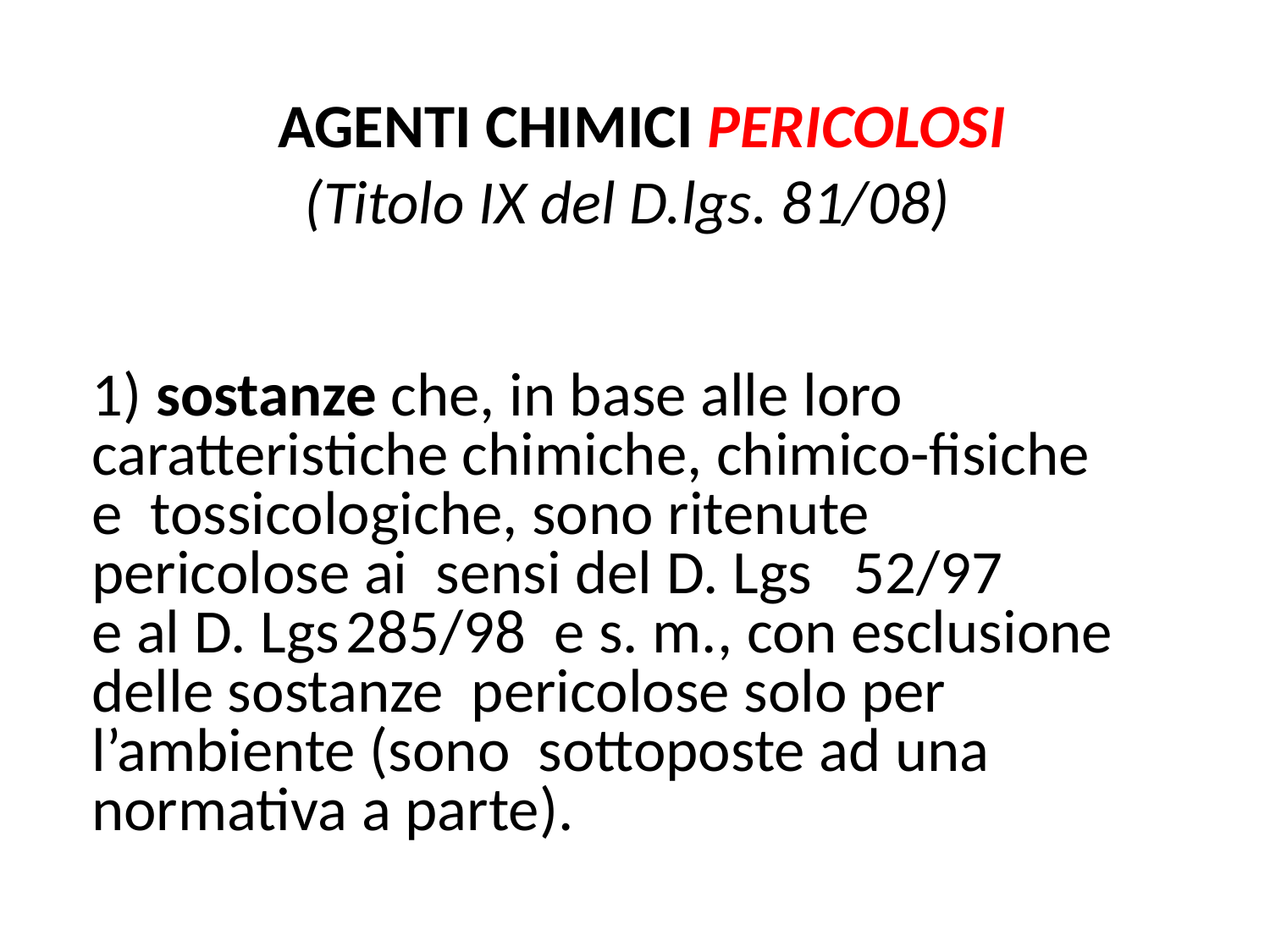

AGENTI CHIMICI PERICOLOSI
(Titolo IX del D.lgs. 81/08)

1) sostanze che, in base alle loro  caratteristiche chimiche, chimico-fisiche e  tossicologiche, sono ritenute pericolose ai  sensi del D. Lgs	52/97	e al D. Lgs	285/98  e s. m., con esclusione delle sostanze  pericolose solo per l’ambiente (sono  sottoposte ad una normativa a parte).